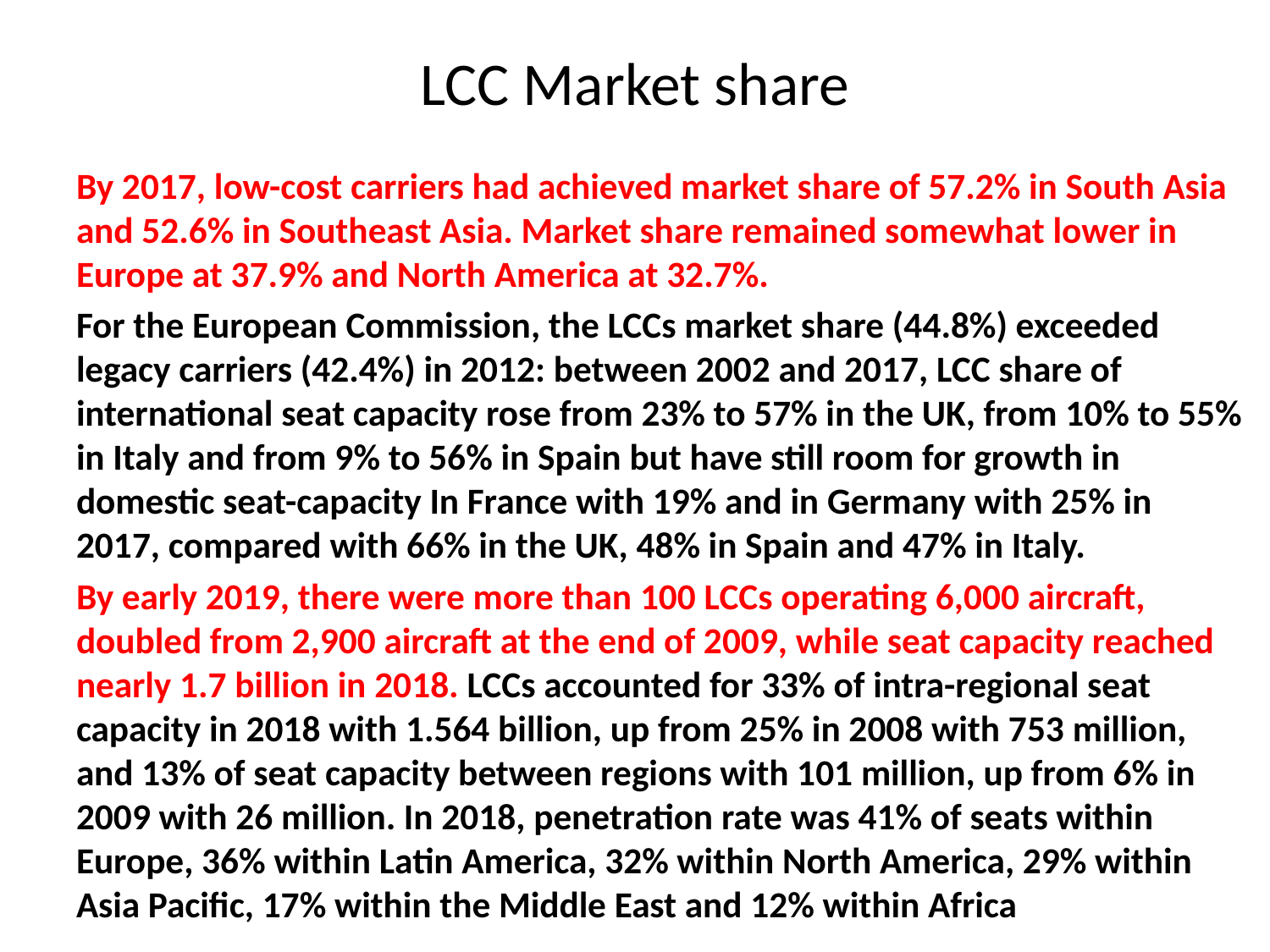

# LCC Market share
By 2017, low-cost carriers had achieved market share of 57.2% in South Asia and 52.6% in Southeast Asia. Market share remained somewhat lower in Europe at 37.9% and North America at 32.7%.
For the European Commission, the LCCs market share (44.8%) exceeded legacy carriers (42.4%) in 2012: between 2002 and 2017, LCC share of international seat capacity rose from 23% to 57% in the UK, from 10% to 55% in Italy and from 9% to 56% in Spain but have still room for growth in domestic seat-capacity In France with 19% and in Germany with 25% in 2017, compared with 66% in the UK, 48% in Spain and 47% in Italy.
By early 2019, there were more than 100 LCCs operating 6,000 aircraft, doubled from 2,900 aircraft at the end of 2009, while seat capacity reached nearly 1.7 billion in 2018. LCCs accounted for 33% of intra-regional seat capacity in 2018 with 1.564 billion, up from 25% in 2008 with 753 million, and 13% of seat capacity between regions with 101 million, up from 6% in 2009 with 26 million. In 2018, penetration rate was 41% of seats within Europe, 36% within Latin America, 32% within North America, 29% within Asia Pacific, 17% within the Middle East and 12% within Africa